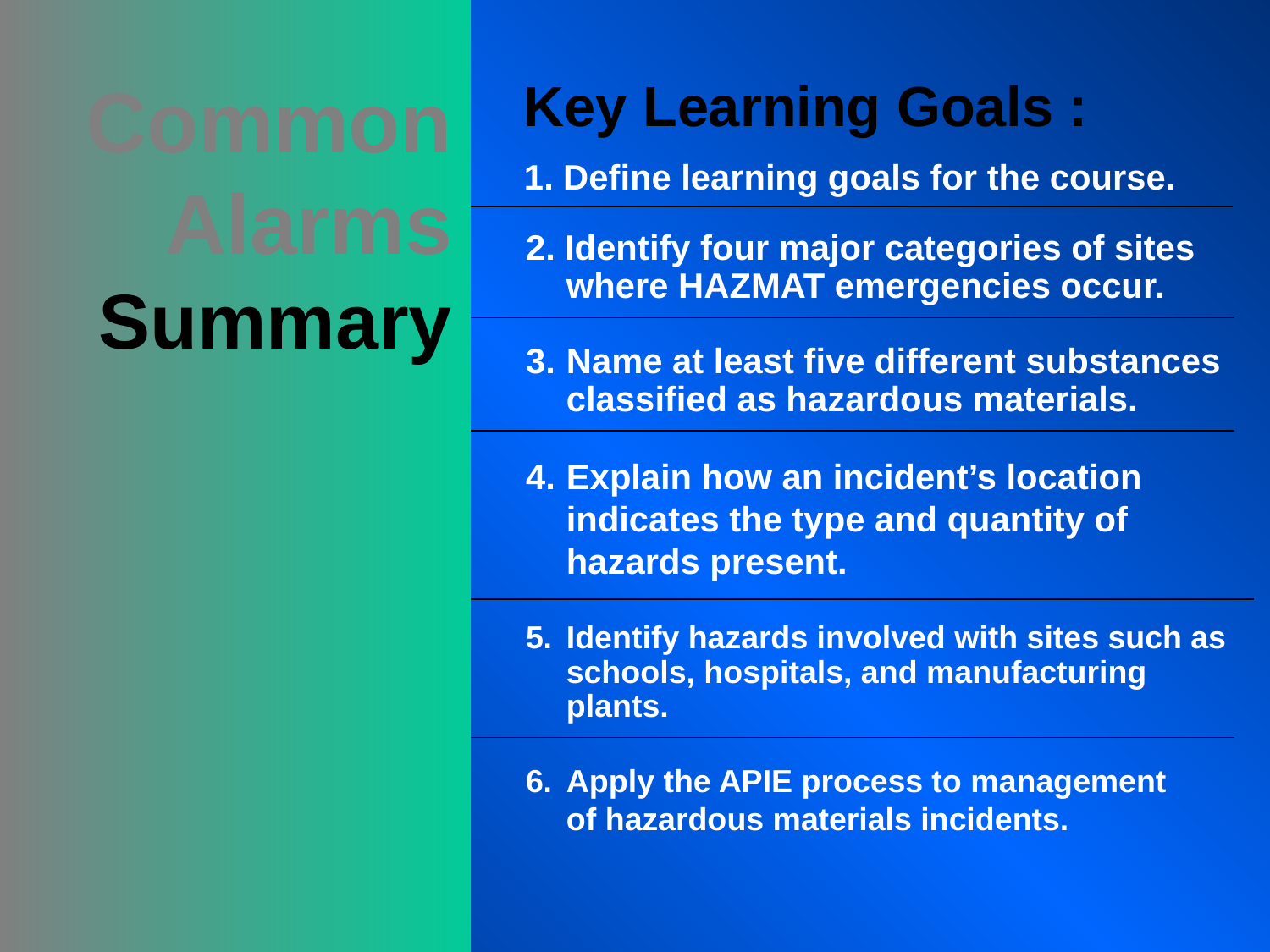

Common Alarms Summary
Key Learning Goals :
1. Define learning goals for the course.
2. Identify four major categories of sites 	where HAZMAT emergencies occur.
3. 	Name at least five different substances 	classified as hazardous materials.
4. 	Explain how an incident’s location 		indicates the type and quantity of 		hazards present.
5. 	Identify hazards involved with sites such as 	schools, hospitals, and manufacturing 		plants.
6. 	Apply the APIE process to management 	of hazardous materials incidents.